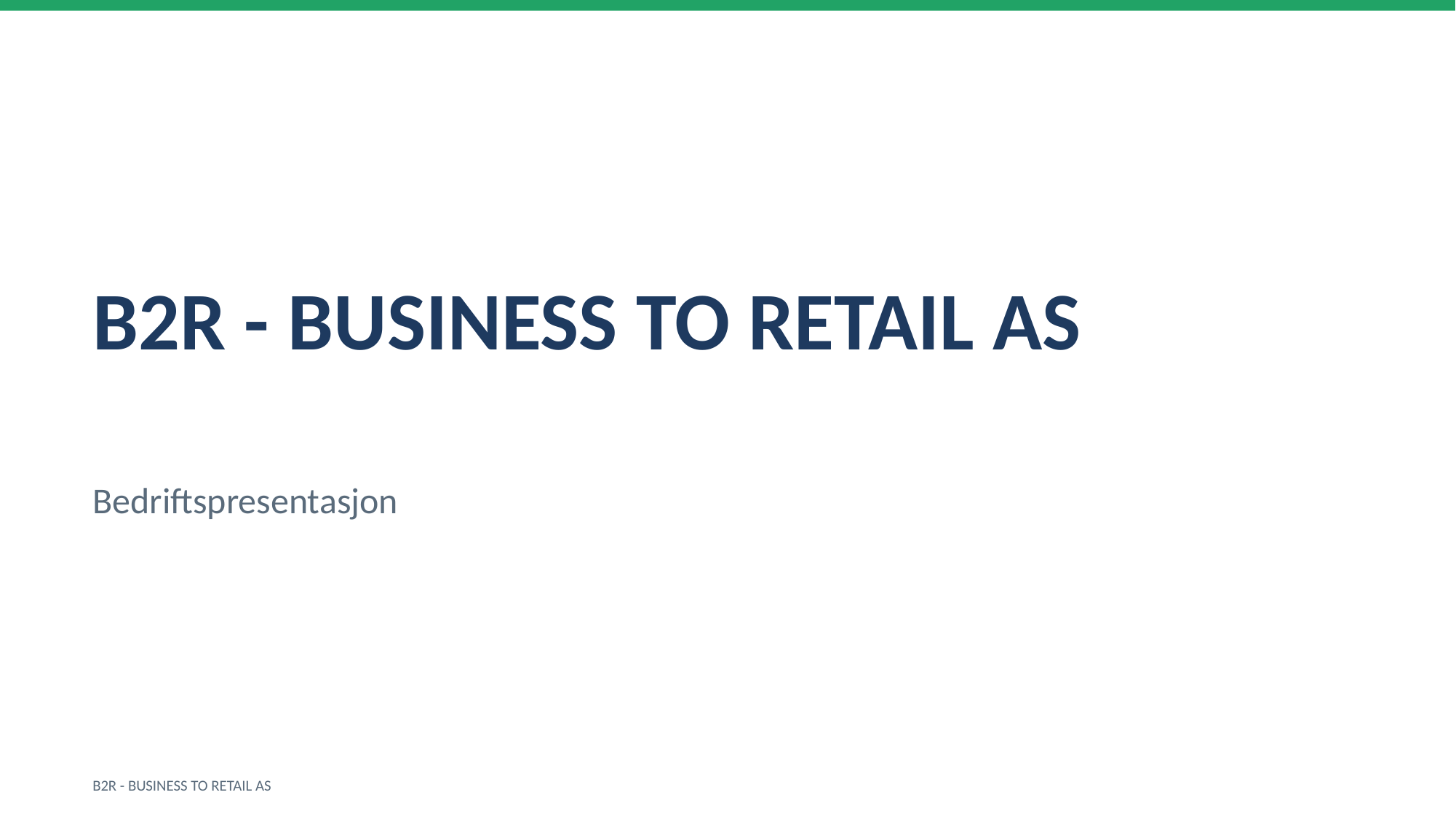

B2R - BUSINESS TO RETAIL AS
Bedriftspresentasjon
B2R - BUSINESS TO RETAIL AS